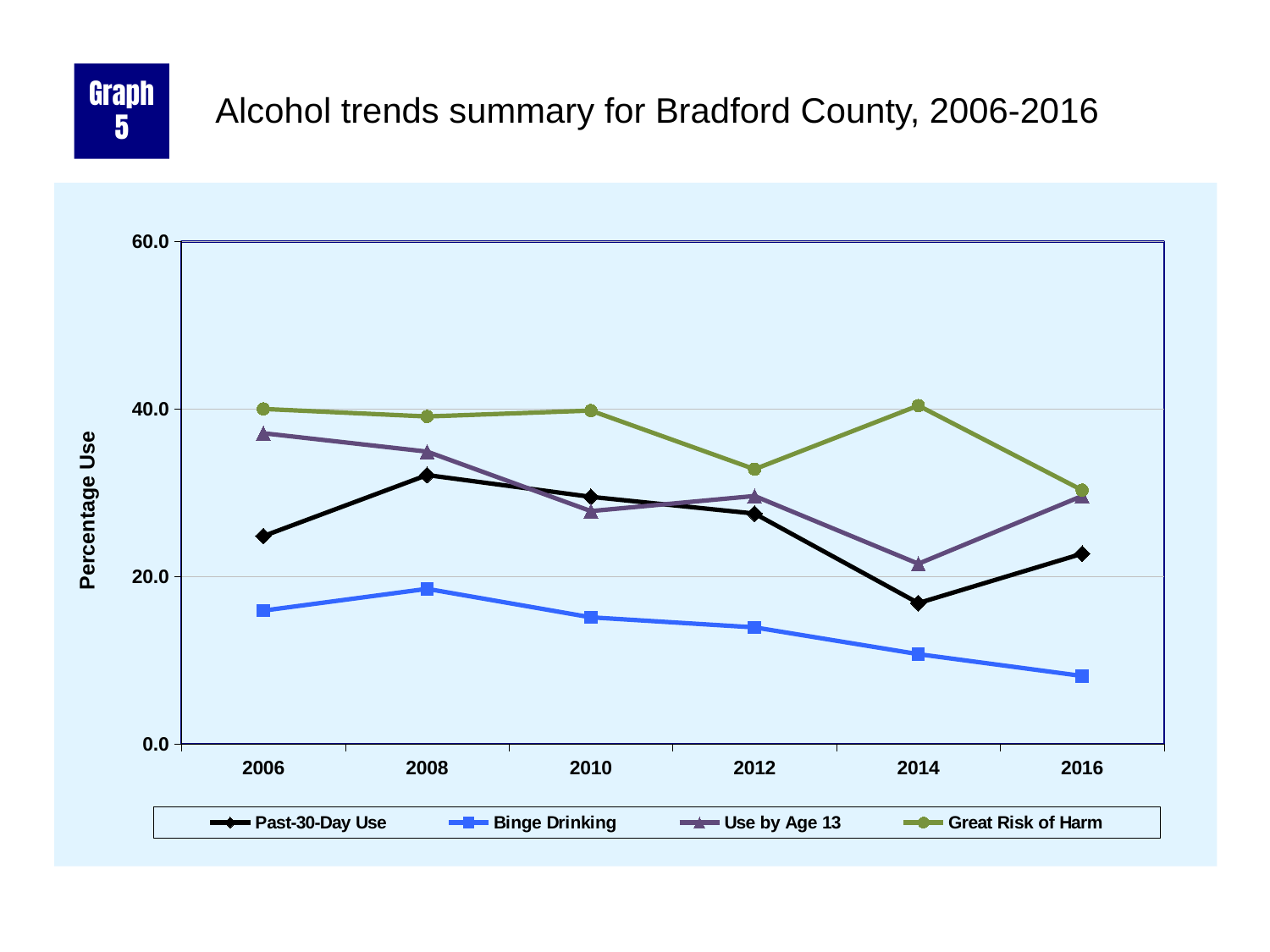

Graph 5
Alcohol trends summary for Bradford County, 2006-2016

### Chart

| Category | Past-30-Day Use | Binge Drinking | Use by Age 13 | Great Risk of Harm |
|---|---|---|---|---|
| 2006 | 24.8 | 15.9 | 37.1 | 40.0 |
| 2008 | 32.1 | 18.5 | 34.9 | 39.1 |
| 2010 | 29.5 | 15.1 | 27.8 | 39.8 |
| 2012 | 27.5 | 13.9 | 29.6 | 32.8 |
| 2014 | 16.8 | 10.7 | 21.5 | 40.4 |
| 2016 | 22.7 | 8.1 | 29.6 | 30.3 |